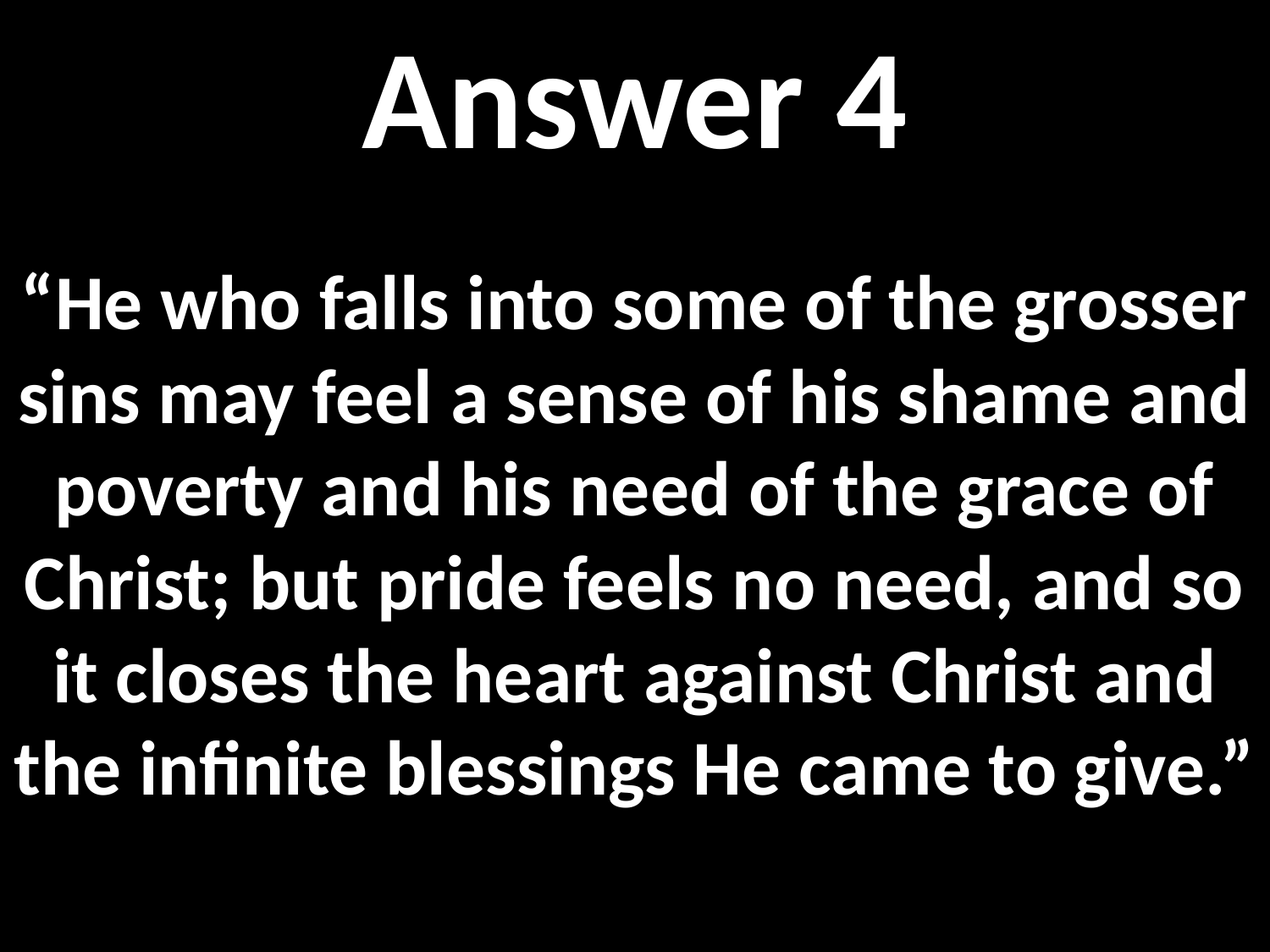

Answer 4
“He who falls into some of the grosser sins may feel a sense of his shame and poverty and his need of the grace of Christ; but pride feels no need, and so it closes the heart against Christ and the infinite blessings He came to give.”